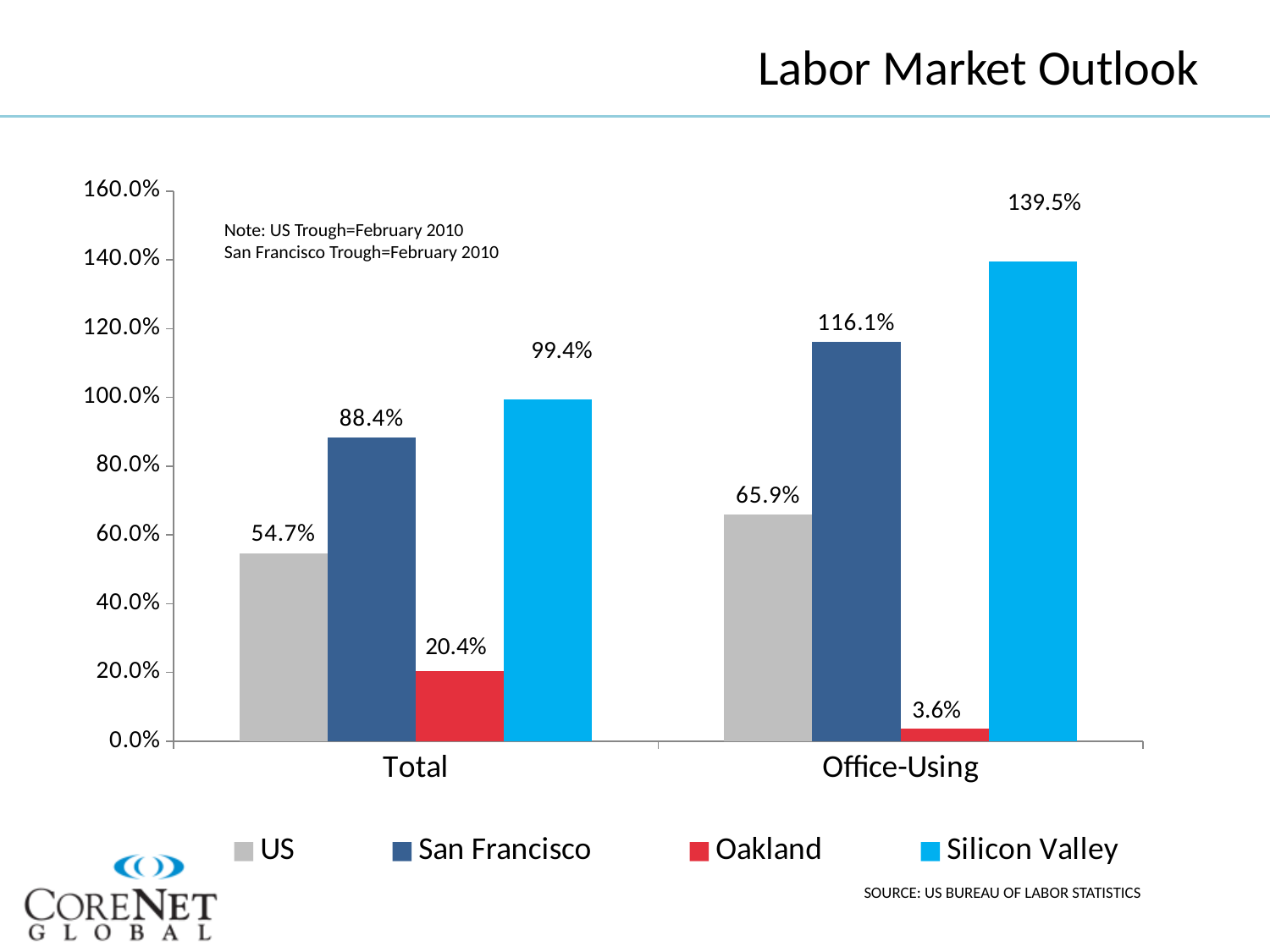

# Labor Market Outlook

### Chart

| Category | US | San Francisco | Oakland | Silicon Valley |
|---|---|---|---|---|
| Total | 0.547 | 0.884 | 0.204 | 0.994 |
| Office-Using | 0.659000000000002 | 1.161 | 0.036 | 1.395 |
139.5%
Note: US Trough=February 2010
San Francisco Trough=February 2010
99.4%
20.4%
3.6%
SOURCE: US BUREAU OF LABOR STATISTICS